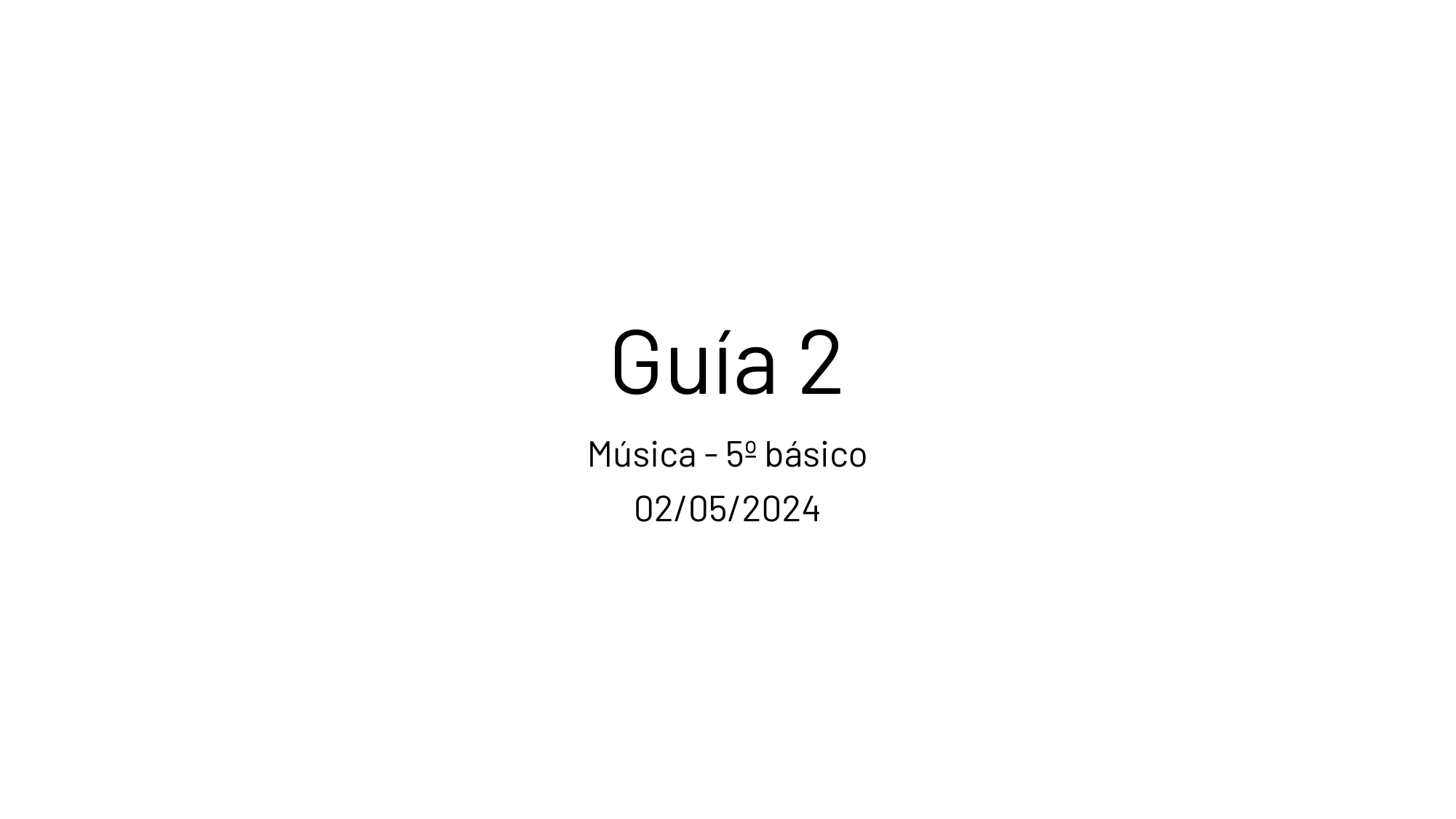

# Guía 2
Música - 5º básico
02/05/2024